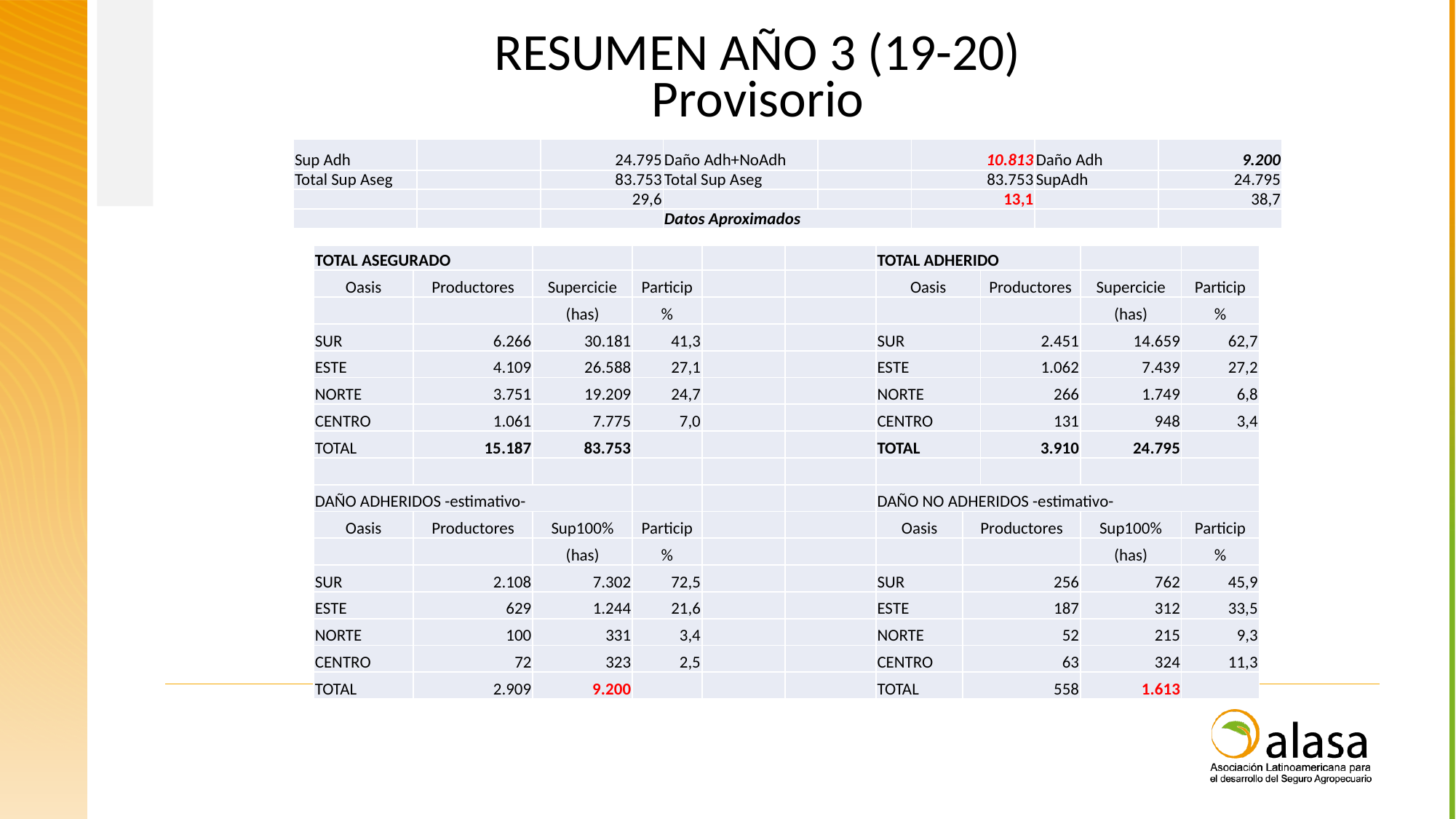

RESUMEN AÑO 3 (19-20)
Provisorio
| Sup Adh |  | 24.795 | Daño Adh+NoAdh |  | 10.813 | Daño Adh | 9.200 |
| --- | --- | --- | --- | --- | --- | --- | --- |
| Total Sup Aseg |  | 83.753 | Total Sup Aseg |  | 83.753 | SupAdh | 24.795 |
|  |  | 29,6 |  |  | 13,1 |  | 38,7 |
|  |  |  | Datos Aproximados |  |  |  |  |
| TOTAL ASEGURADO |  |  |  |  |  | TOTAL ADHERIDO |  |  |  |  |
| --- | --- | --- | --- | --- | --- | --- | --- | --- | --- | --- |
| Oasis | Productores | Supercicie | Particip |  |  | Oasis |  | Productores | Supercicie | Particip |
|  |  | (has) | % |  |  |  |  |  | (has) | % |
| SUR | 6.266 | 30.181 | 41,3 |  |  | SUR |  | 2.451 | 14.659 | 62,7 |
| ESTE | 4.109 | 26.588 | 27,1 |  |  | ESTE |  | 1.062 | 7.439 | 27,2 |
| NORTE | 3.751 | 19.209 | 24,7 |  |  | NORTE |  | 266 | 1.749 | 6,8 |
| CENTRO | 1.061 | 7.775 | 7,0 |  |  | CENTRO |  | 131 | 948 | 3,4 |
| TOTAL | 15.187 | 83.753 |  |  |  | TOTAL |  | 3.910 | 24.795 |  |
|  |  |  |  |  |  |  |  |  |  |  |
| DAÑO ADHERIDOS -estimativo- |  |  |  |  |  | DAÑO NO ADHERIDOS -estimativo- |  |  |  |  |
| Oasis | Productores | Sup100% | Particip |  |  | Oasis | Productores |  | Sup100% | Particip |
|  |  | (has) | % |  |  |  |  |  | (has) | % |
| SUR | 2.108 | 7.302 | 72,5 |  |  | SUR | 256 |  | 762 | 45,9 |
| ESTE | 629 | 1.244 | 21,6 |  |  | ESTE | 187 |  | 312 | 33,5 |
| NORTE | 100 | 331 | 3,4 |  |  | NORTE | 52 |  | 215 | 9,3 |
| CENTRO | 72 | 323 | 2,5 |  |  | CENTRO | 63 |  | 324 | 11,3 |
| TOTAL | 2.909 | 9.200 |  |  |  | TOTAL | 558 |  | 1.613 |  |